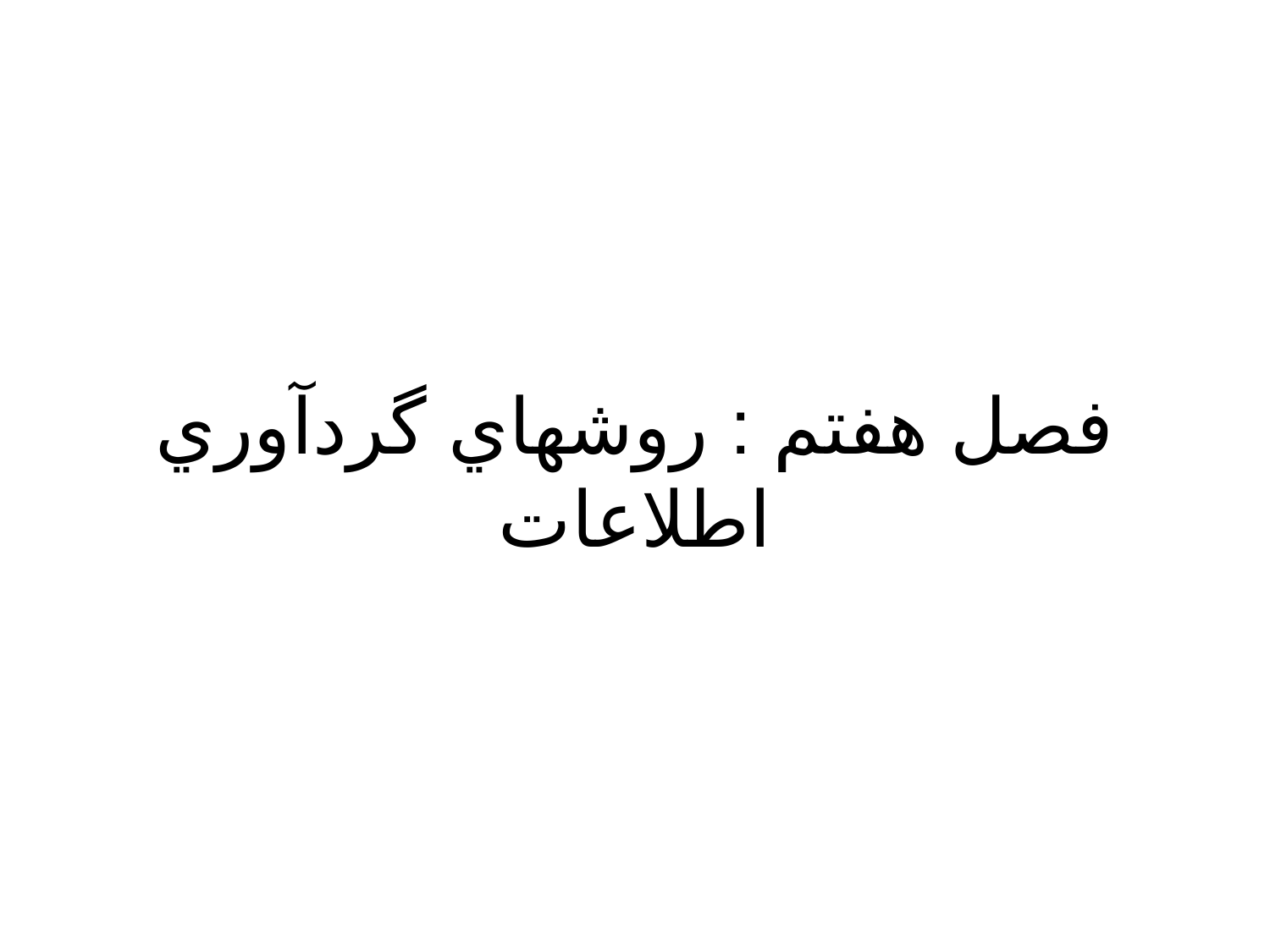

# فصل هفتم : روشهاي گردآوري اطلاعات